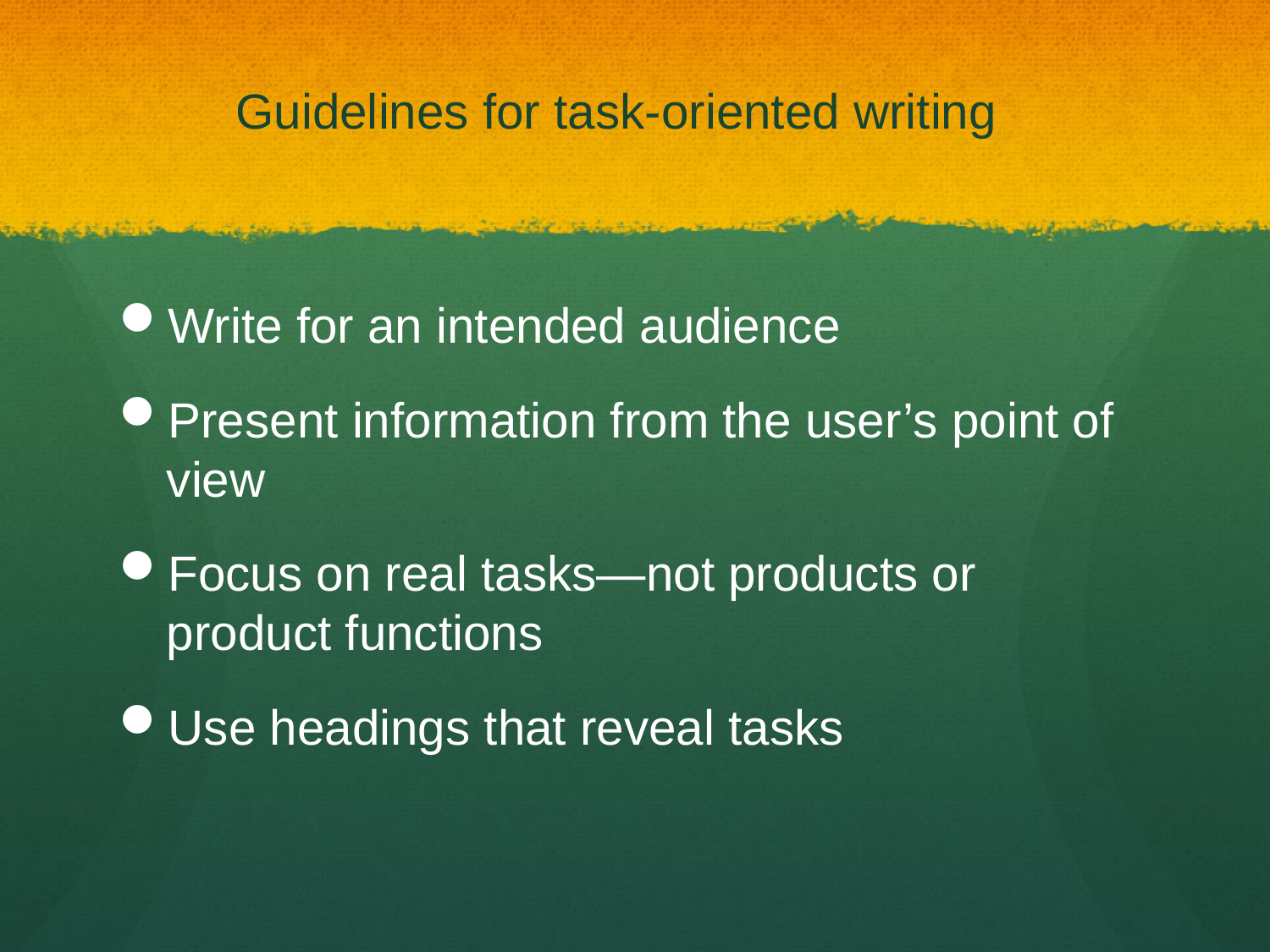

# Guidelines for task-oriented writing
Write for an intended audience
Present information from the user’s point of view
Focus on real tasks—not products or product functions
Use headings that reveal tasks